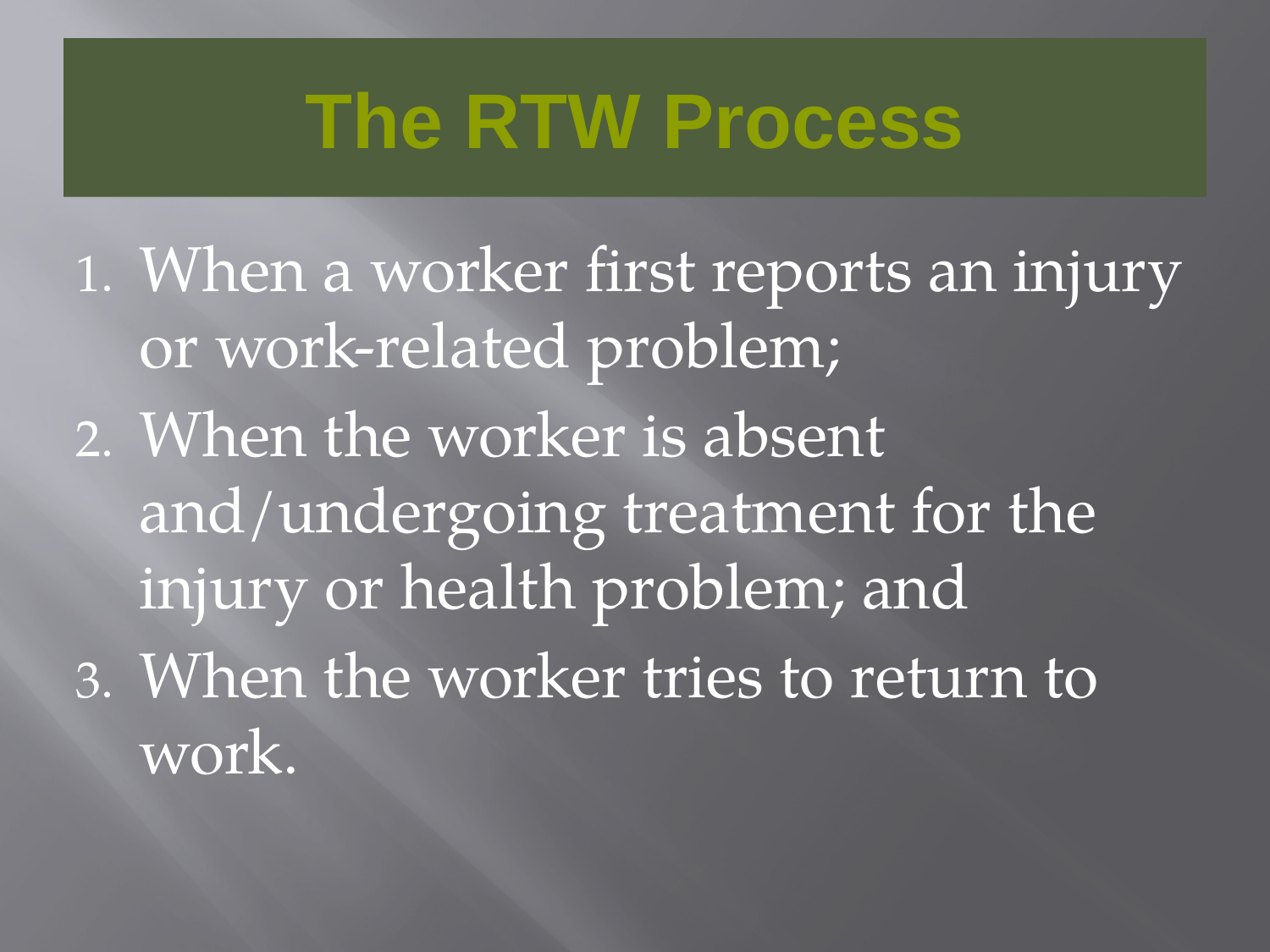

# The RTW Process
When a worker first reports an injury or work-related problem;
When the worker is absent and/undergoing treatment for the injury or health problem; and
When the worker tries to return to work.